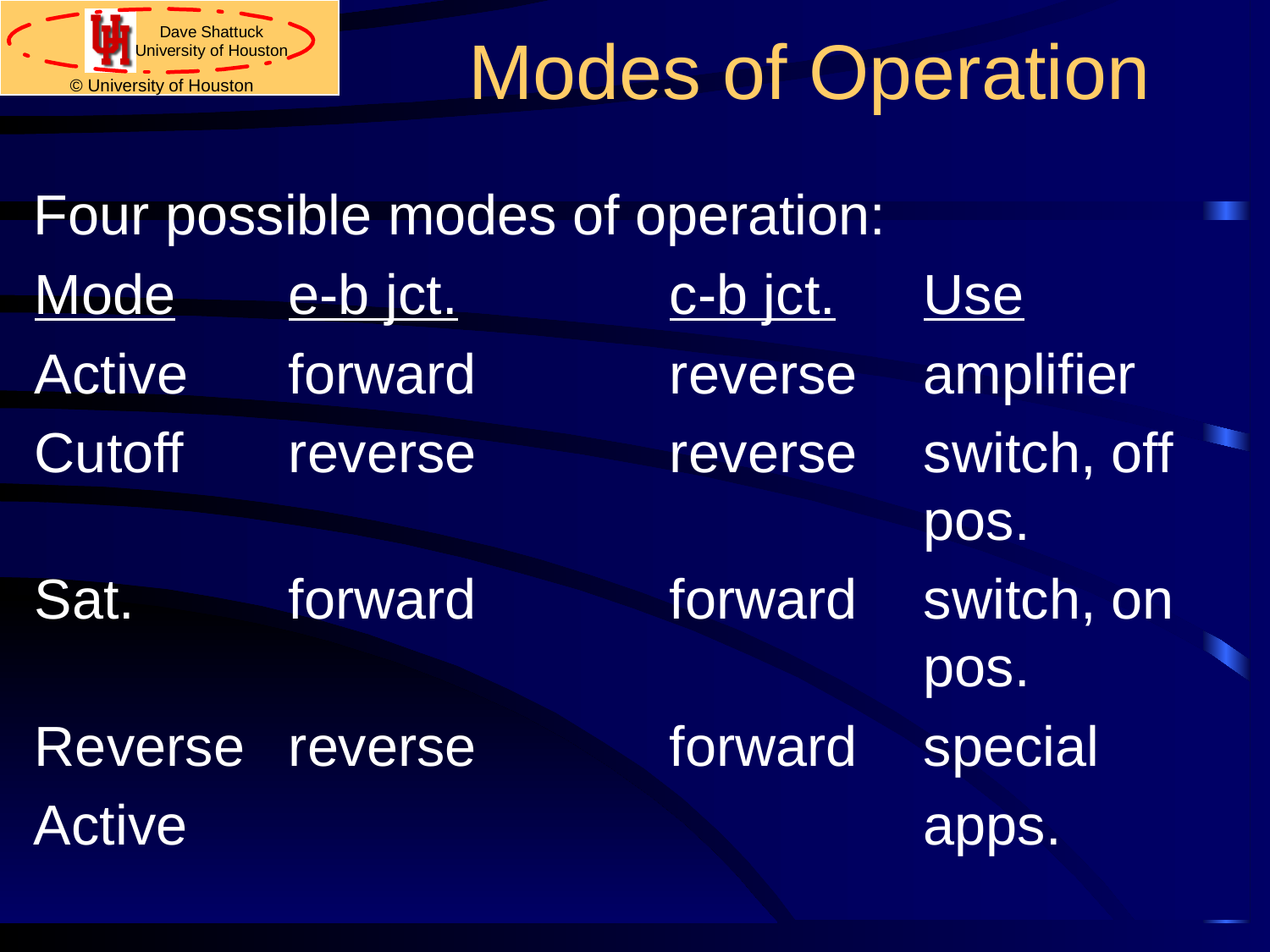

# Modes of Operation
Four possible modes of operation:
	Mode	e-b jct.		c-b jct.	Use
	Active	forward		reverse	amplifier
	Cutoff	reverse		reverse	switch, off 							pos.
	Sat.		forward		forward	switch, on 							pos.
	Reverse 	reverse		forward	special
Active						apps.